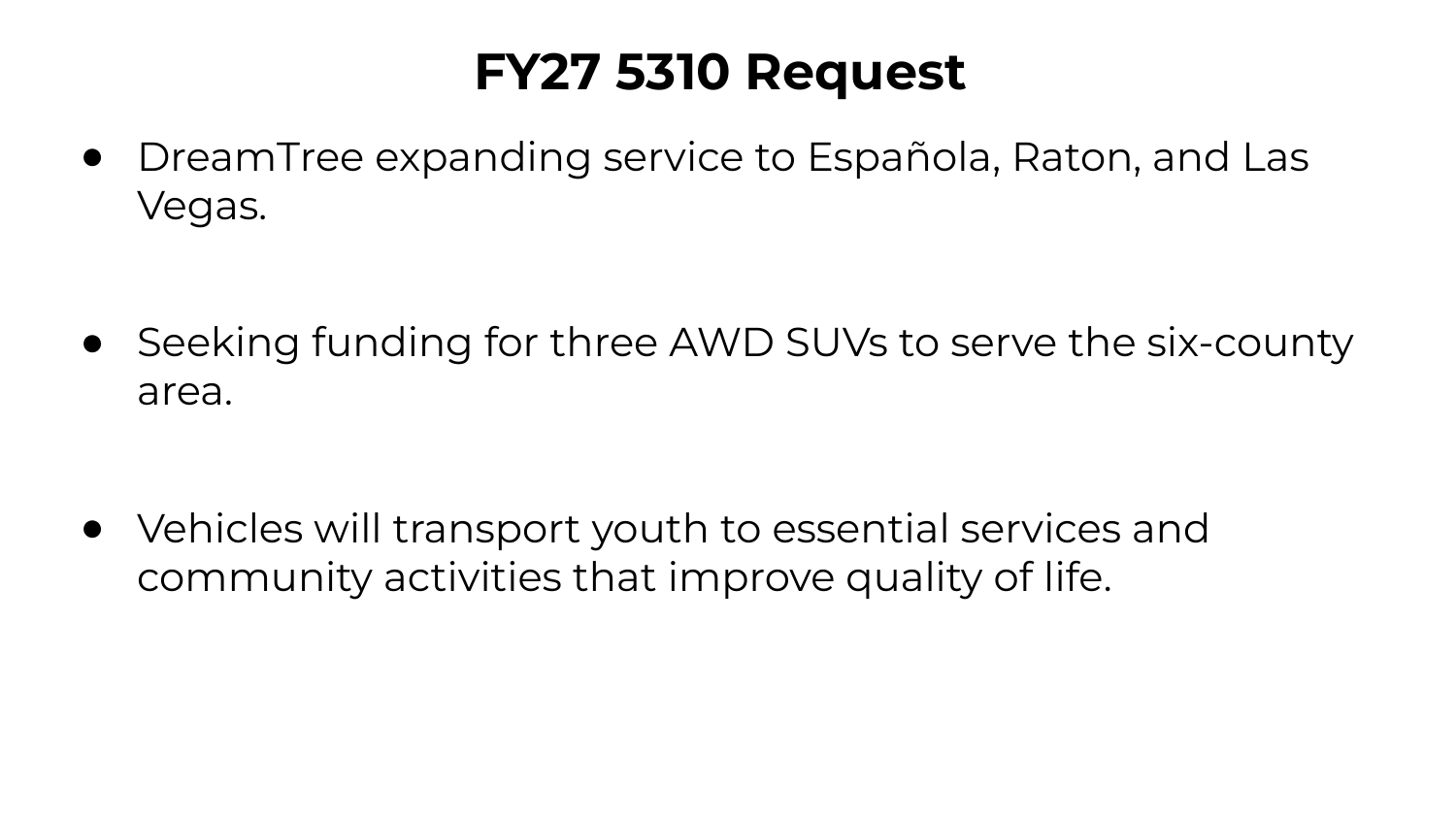

# FY27 5310 Request
DreamTree expanding service to Española, Raton, and Las Vegas.

Seeking funding for three AWD SUVs to serve the six-county area.

Vehicles will transport youth to essential services and community activities that improve quality of life.